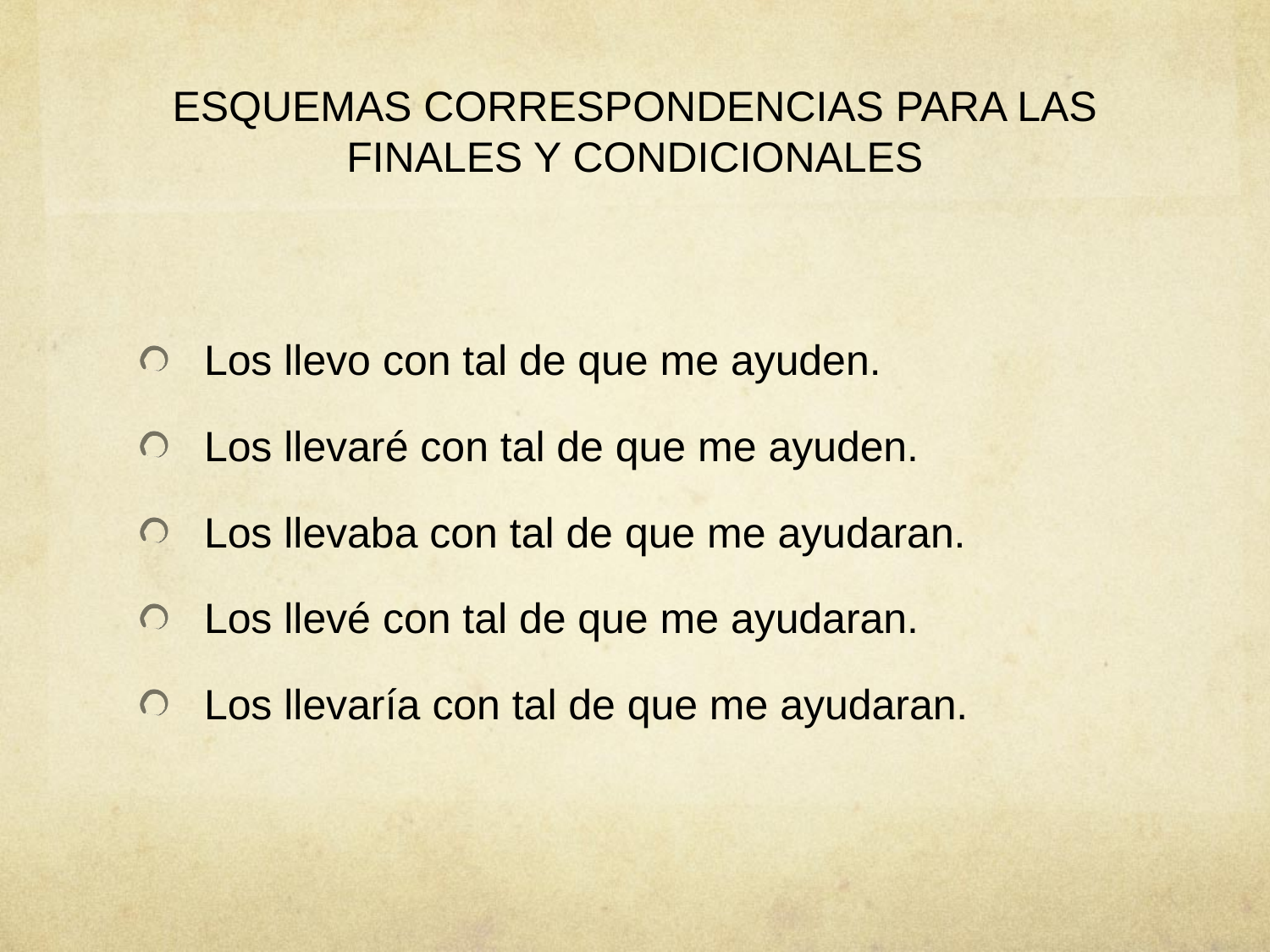

# ESQUEMAS CORRESPONDENCIAS PARA LAS FINALES Y CONDICIONALES

Los llevo con tal de que me ayuden.
Los llevaré con tal de que me ayuden.
Los llevaba con tal de que me ayudaran.
Los llevé con tal de que me ayudaran.
Los llevaría con tal de que me ayudaran.